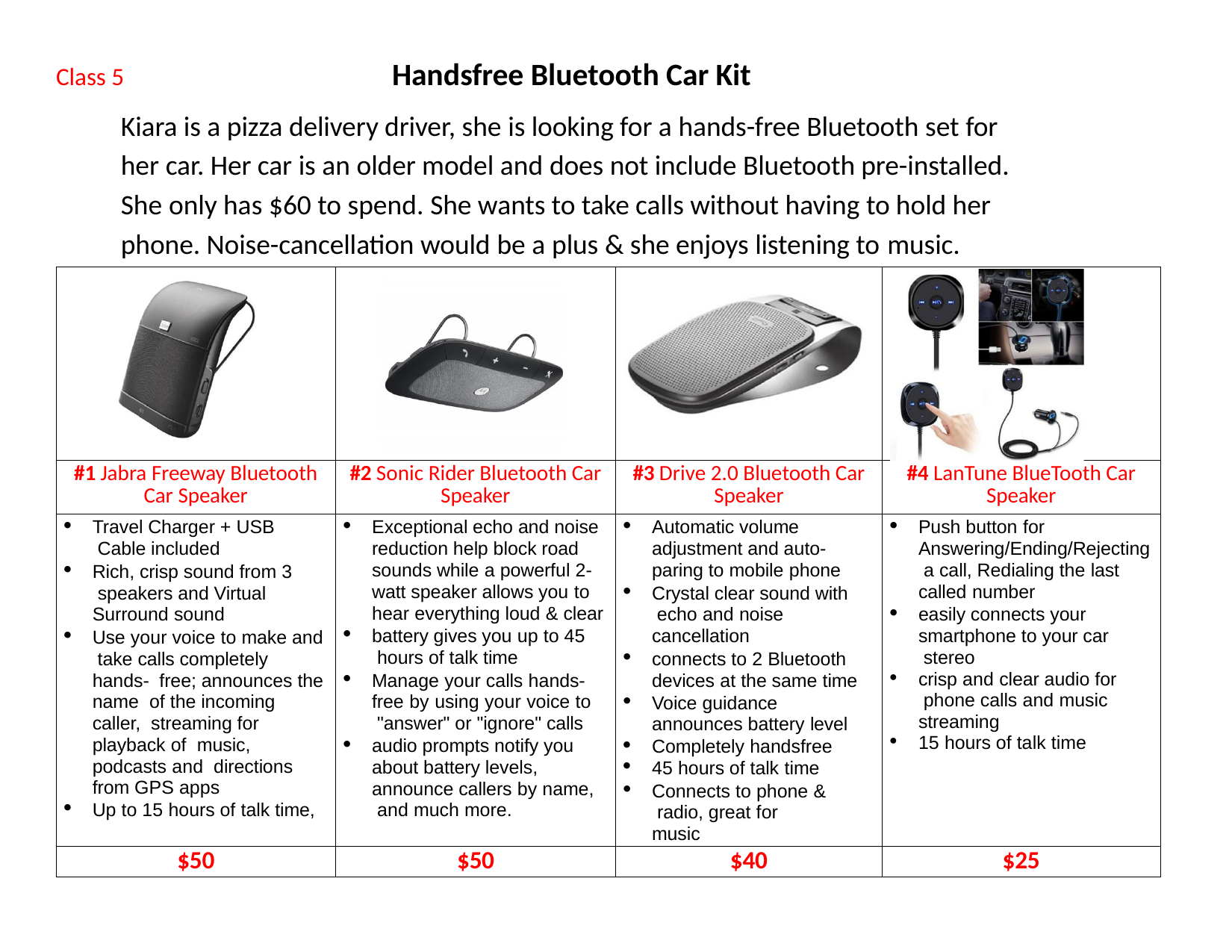

# Handsfree Bluetooth Car Kit
Class 5
Kiara is a pizza delivery driver, she is looking for a hands-free Bluetooth set for  her car. Her car is an older model and does not include Bluetooth pre-installed.  She only has $60 to spend. She wants to take calls without having to hold her  phone. Noise-cancellation would be a plus & she enjoys listening to music.
|  |  |  |  |
| --- | --- | --- | --- |
| #1 Jabra Freeway Bluetooth Car Speaker | #2 Sonic Rider Bluetooth Car Speaker | #3 Drive 2.0 Bluetooth Car Speaker | #4 LanTune BlueTooth Car Speaker |
| Travel Charger + USB Cable included Rich, crisp sound from 3 speakers and Virtual Surround sound Use your voice to make and take calls completely hands- free; announces the name of the incoming caller, streaming for playback of music, podcasts and directions from GPS apps Up to 15 hours of talk time, | Exceptional echo and noise reduction help block road sounds while a powerful 2- watt speaker allows you to hear everything loud & clear battery gives you up to 45 hours of talk time Manage your calls hands- free by using your voice to "answer" or "ignore" calls audio prompts notify you about battery levels, announce callers by name, and much more. | Automatic volume adjustment and auto- paring to mobile phone Crystal clear sound with echo and noise cancellation connects to 2 Bluetooth devices at the same time Voice guidance announces battery level Completely handsfree 45 hours of talk time Connects to phone & radio, great for music | Push button for Answering/Ending/Rejecting a call, Redialing the last called number easily connects your smartphone to your car stereo crisp and clear audio for phone calls and music streaming 15 hours of talk time |
| $50 | $50 | $40 | $25 |